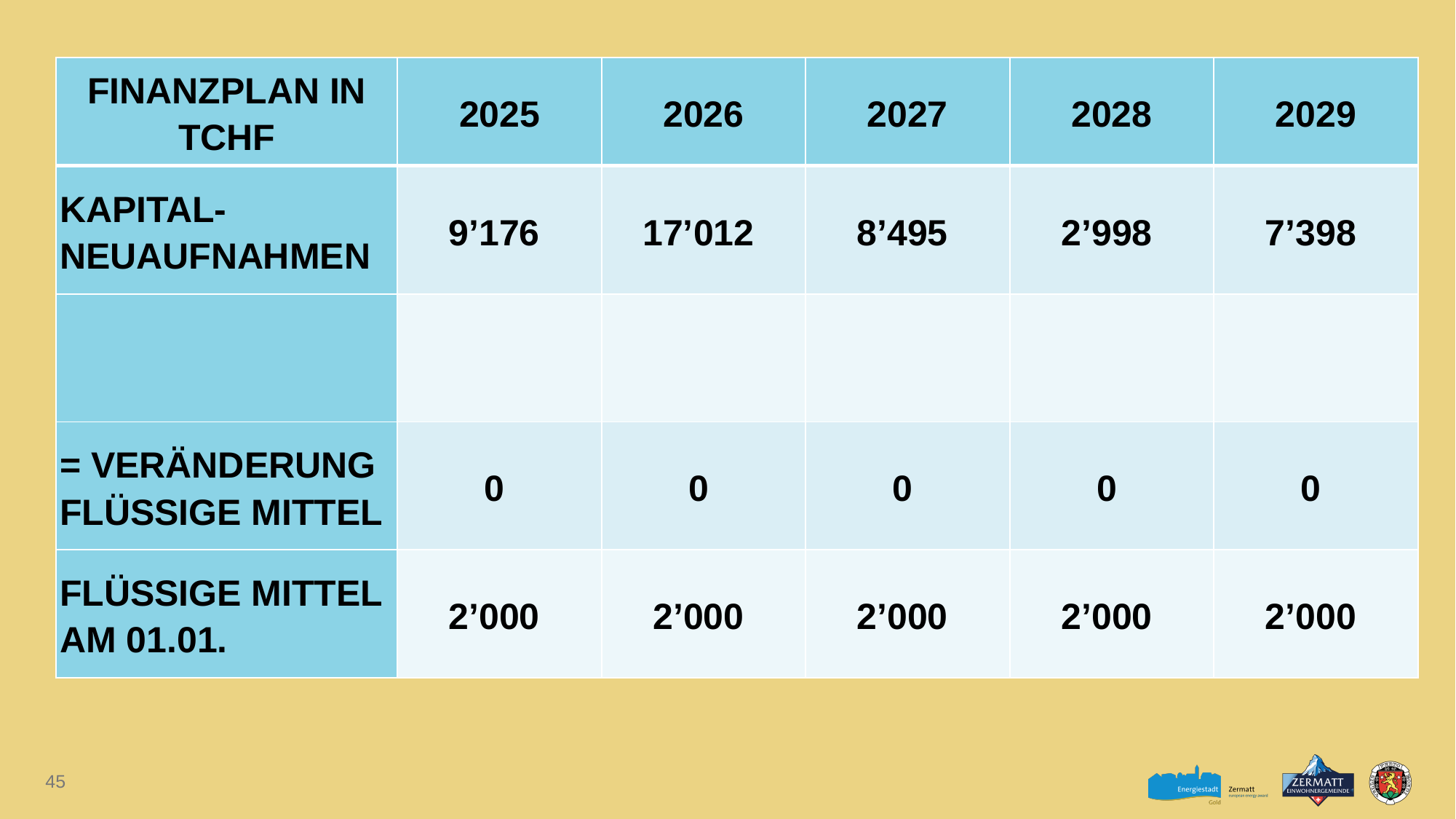

| Finanzplan in TCHF | 2025 | 2026 | 2027 | 2028 | 2029 |
| --- | --- | --- | --- | --- | --- |
| Kapital-neuaufnahmen | 9’176 | 17’012 | 8’495 | 2’998 | 7’398 |
|  |  |  |  |  |  |
| = Veränderung flüssige Mittel | 0 | 0 | 0 | 0 | 0 |
| Flüssige Mittel am 01.01. | 2’000 | 2’000 | 2’000 | 2’000 | 2’000 |
45